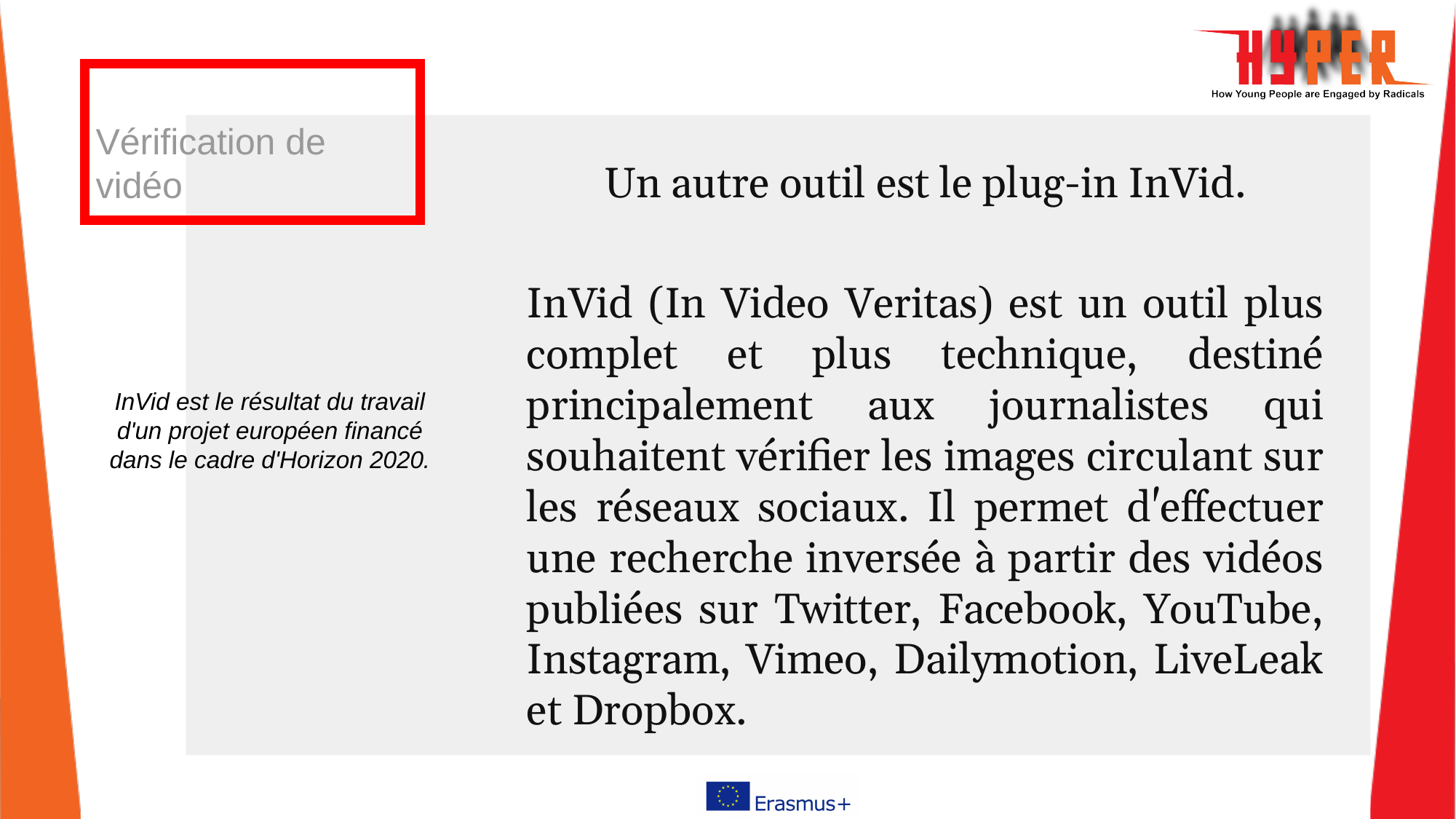

# Vérification de vidéo
Un autre outil est le plug-in InVid.

InVid (In Video Veritas) est un outil plus complet et plus technique, destiné principalement aux journalistes qui souhaitent vérifier les images circulant sur les réseaux sociaux. Il permet d'effectuer une recherche inversée à partir des vidéos publiées sur Twitter, Facebook, YouTube, Instagram, Vimeo, Dailymotion, LiveLeak et Dropbox.
InVid est le résultat du travail d'un projet européen financé dans le cadre d'Horizon 2020.